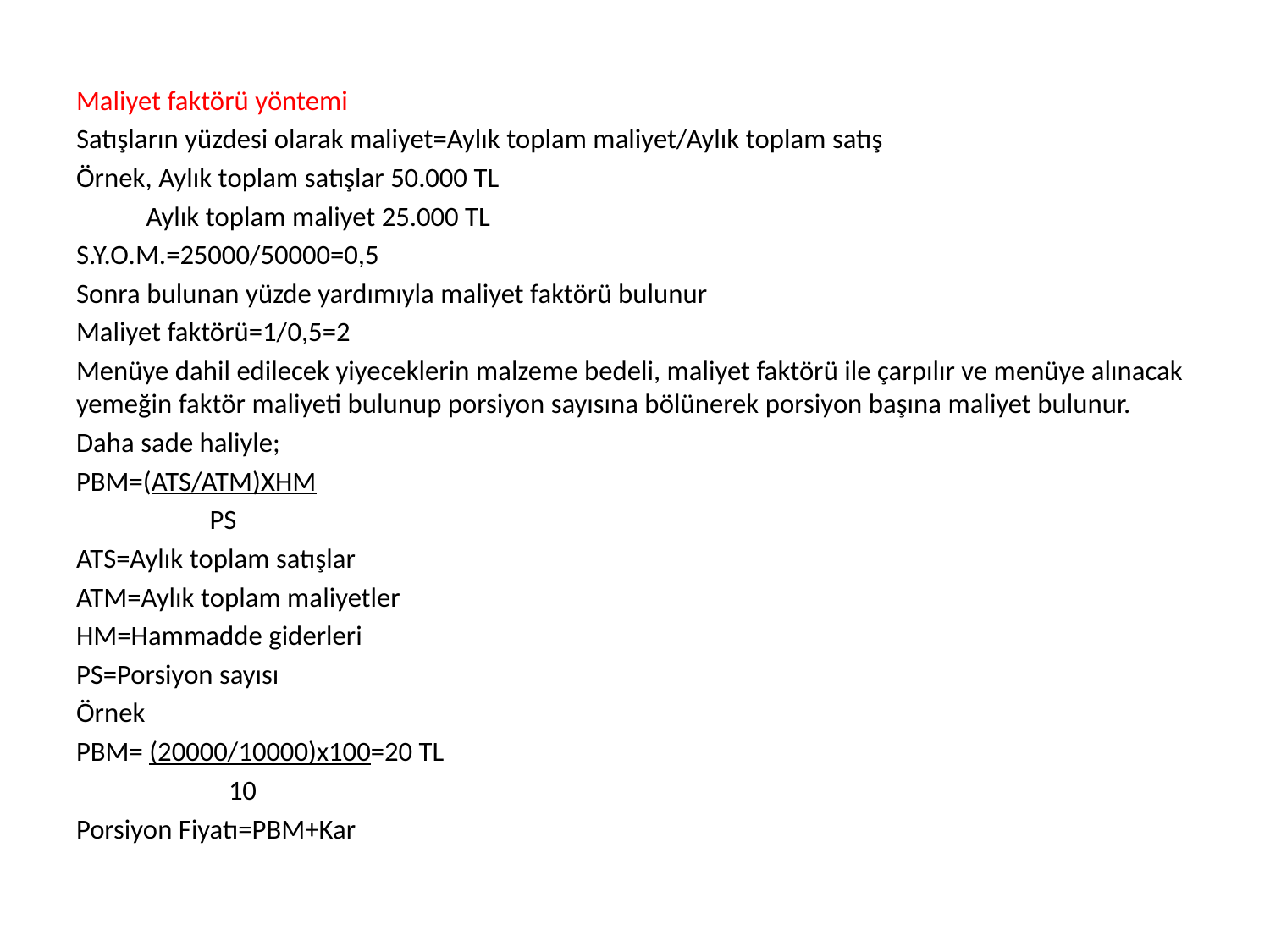

Maliyet faktörü yöntemi
Satışların yüzdesi olarak maliyet=Aylık toplam maliyet/Aylık toplam satış
Örnek, Aylık toplam satışlar 50.000 TL
           Aylık toplam maliyet 25.000 TL
S.Y.O.M.=25000/50000=0,5
Sonra bulunan yüzde yardımıyla maliyet faktörü bulunur
Maliyet faktörü=1/0,5=2
Menüye dahil edilecek yiyeceklerin malzeme bedeli, maliyet faktörü ile çarpılır ve menüye alınacak yemeğin faktör maliyeti bulunup porsiyon sayısına bölünerek porsiyon başına maliyet bulunur.
Daha sade haliyle;
PBM=(ATS/ATM)XHM
                     PS
ATS=Aylık toplam satışlar
ATM=Aylık toplam maliyetler
HM=Hammadde giderleri
PS=Porsiyon sayısı
Örnek
PBM= (20000/10000)x100=20 TL
                        10
Porsiyon Fiyatı=PBM+Kar